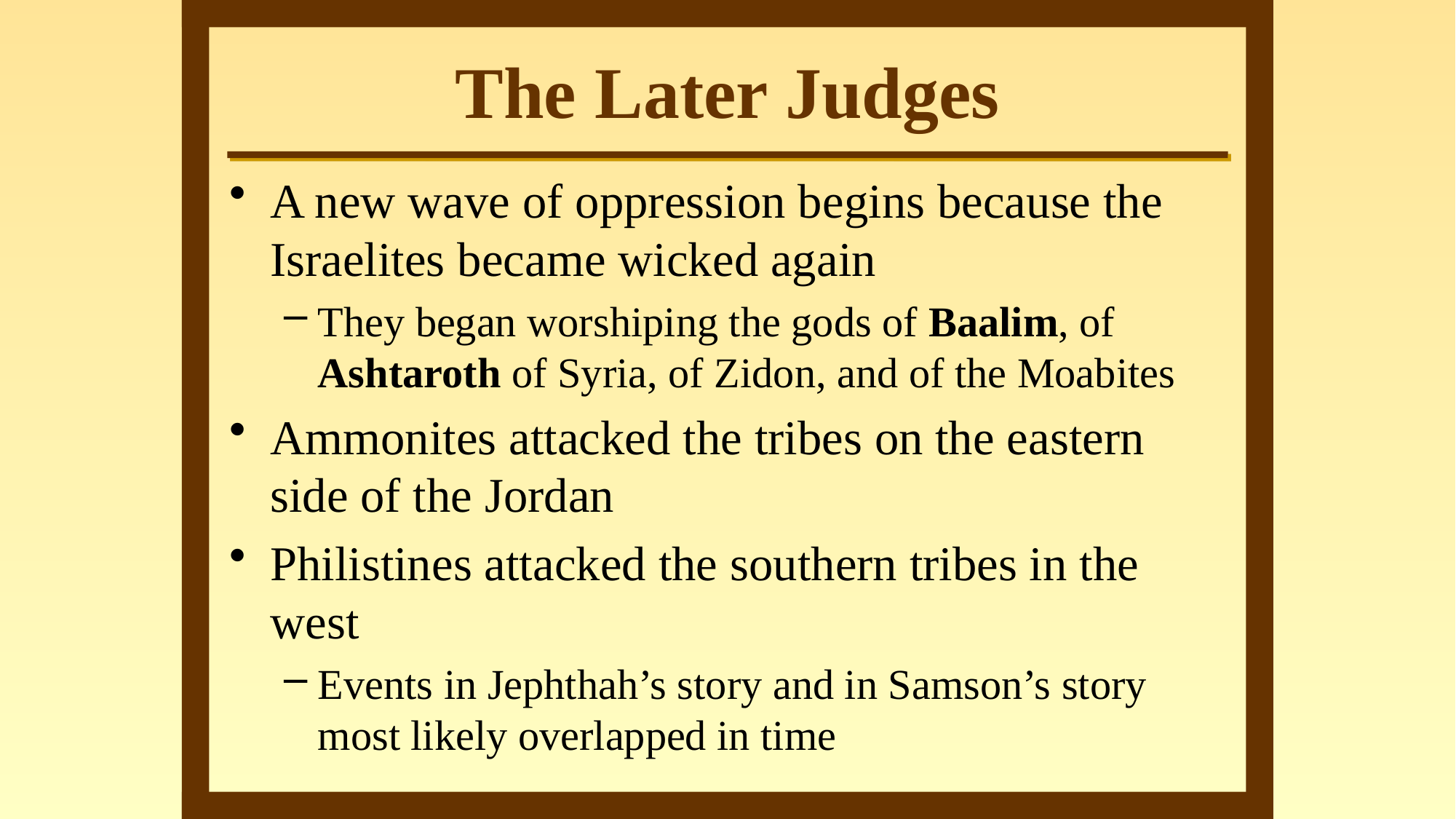

# The Later Judges

A new wave of oppression begins because the Israelites became wicked again
They began worshiping the gods of Baalim, of Ashtaroth of Syria, of Zidon, and of the Moabites
Ammonites attacked the tribes on the eastern side of the Jordan
Philistines attacked the southern tribes in the west
Events in Jephthah’s story and in Samson’s story most likely overlapped in time